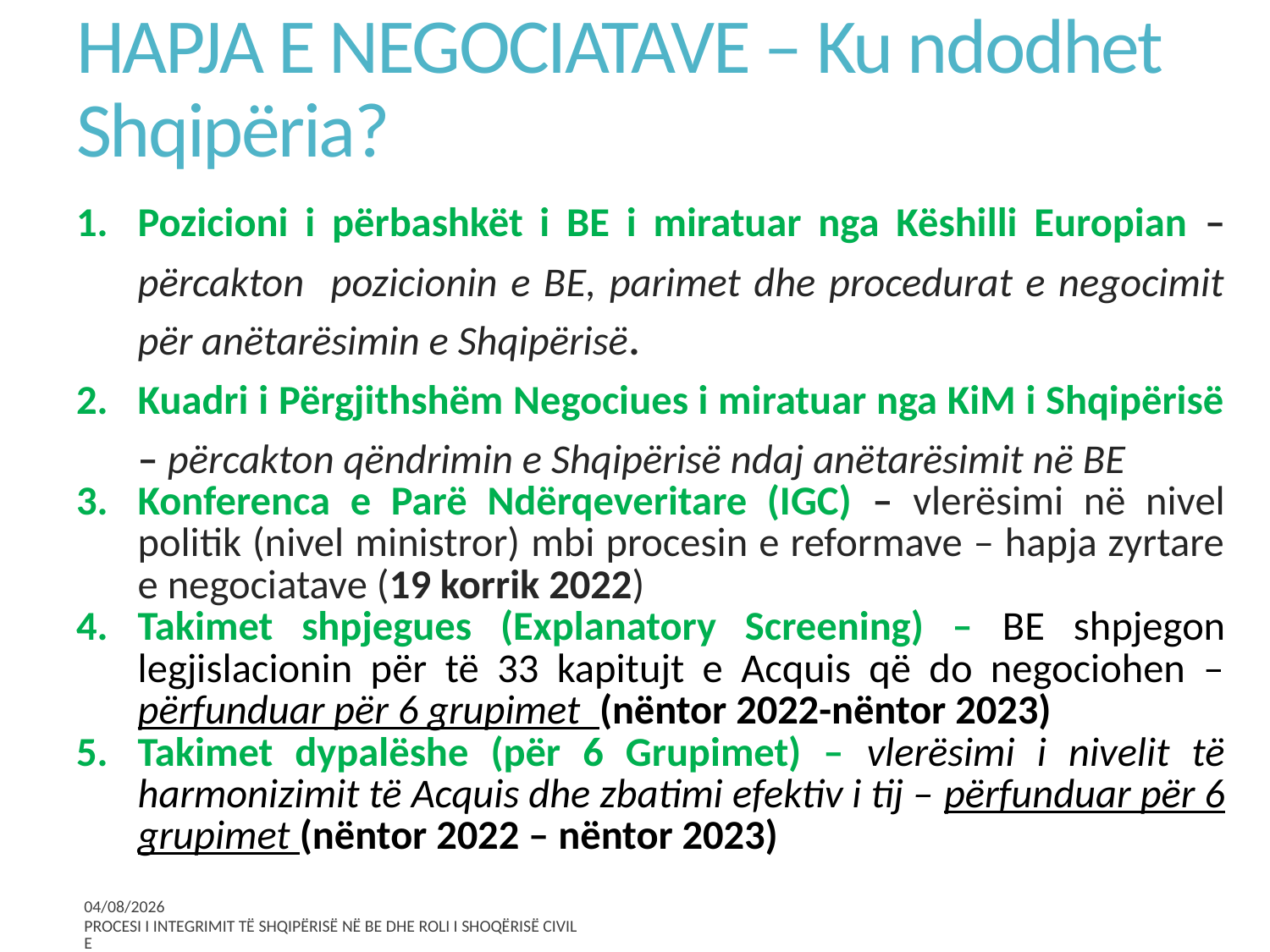

# HAPJA E NEGOCIATAVE – Ku ndodhet Shqipëria?
Pozicioni i përbashkët i BE i miratuar nga Këshilli Europian – përcakton  pozicionin e BE, parimet dhe procedurat e negocimit për anëtarësimin e Shqipërisë.
Kuadri i Përgjithshëm Negociues i miratuar nga KiM i Shqipërisë – përcakton qëndrimin e Shqipërisë ndaj anëtarësimit në BE
Konferenca e Parë Ndërqeveritare (IGC) – vlerësimi në nivel politik (nivel ministror) mbi procesin e reformave – hapja zyrtare e negociatave (19 korrik 2022)
Takimet shpjegues (Explanatory Screening) – BE shpjegon legjislacionin për të 33 kapitujt e Acquis që do negociohen – përfunduar për 6 grupimet  (nëntor 2022-nëntor 2023)
Takimet dypalëshe (për 6 Grupimet) – vlerësimi i nivelit të harmonizimit të Acquis dhe zbatimi efektiv i tij – përfunduar për 6 grupimet (nëntor 2022 – nëntor 2023)
04/08/2026
Procesi i Integrimit të Shqipërisë në BE dhe roli i shoqërisë civile